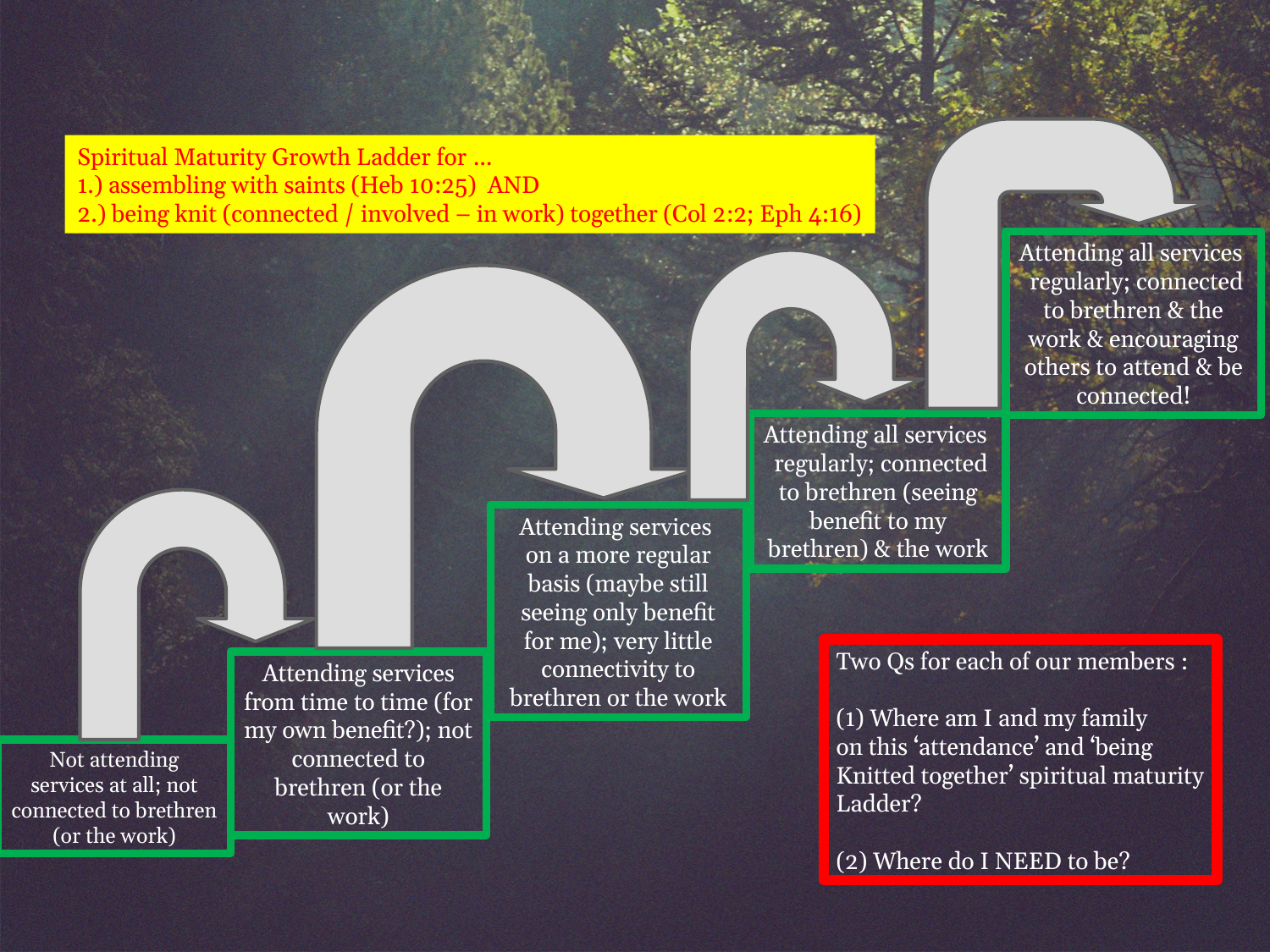

Spiritual Maturity Growth Ladder for …
1.) assembling with saints (Heb 10:25)  AND
2.) being knit (connected / involved – in work) together (Col 2:2; Eph 4:16)
Attending all services   regularly; connected to brethren & the work & encouraging others to attend & be connected!

Attending all services   regularly; connected to brethren (seeing benefit to my brethren) & the work

Attending services  on a more regular basis (maybe still seeing only benefit for me); very little connectivity to brethren or the work
Two Qs for each of our members :

(1) Where am I and my family
on this ‘attendance’ and ‘being
Knitted together’ spiritual maturity
Ladder?

(2) Where do I NEED to be?
Attending services from time to time (for my own benefit?); not connected to brethren (or the work)
Not attending services at all; not connected to brethren (or the work)